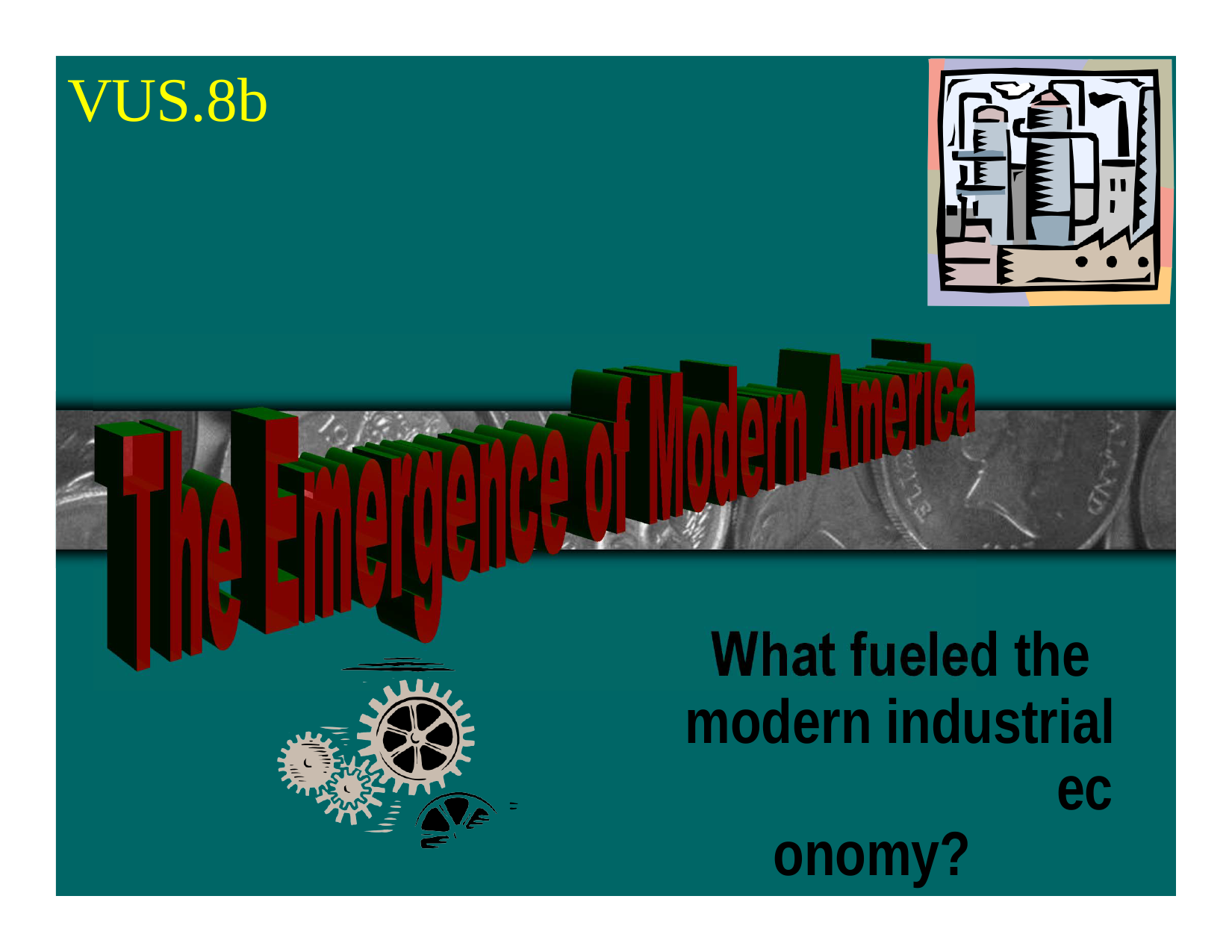

VUS.8b

What fuele
d the modern industrial
economy?